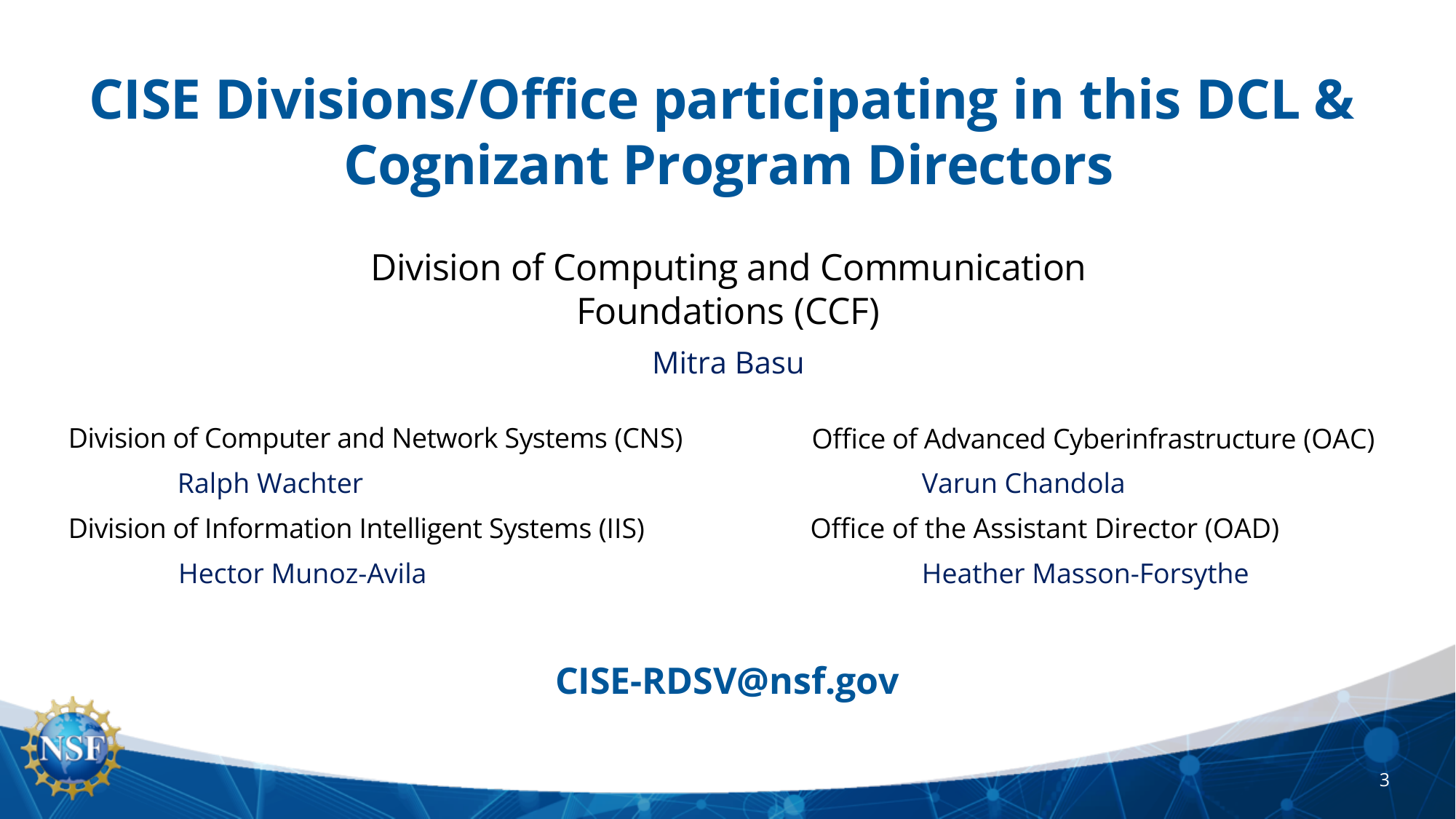

CISE Divisions/Office participating in this DCL &
Cognizant Program Directors
Division of Computing and Communication Foundations (CCF)
Mitra Basu
Division of Computer and Network Systems (CNS)
		Ralph Wachter
Division of Information Intelligent Systems (IIS)
	Hector Munoz-Avila
Office of Advanced Cyberinfrastructure (OAC)
	Varun Chandola
Office of the Assistant Director (OAD)
	Heather Masson-Forsythe
CISE-RDSV@nsf.gov
3